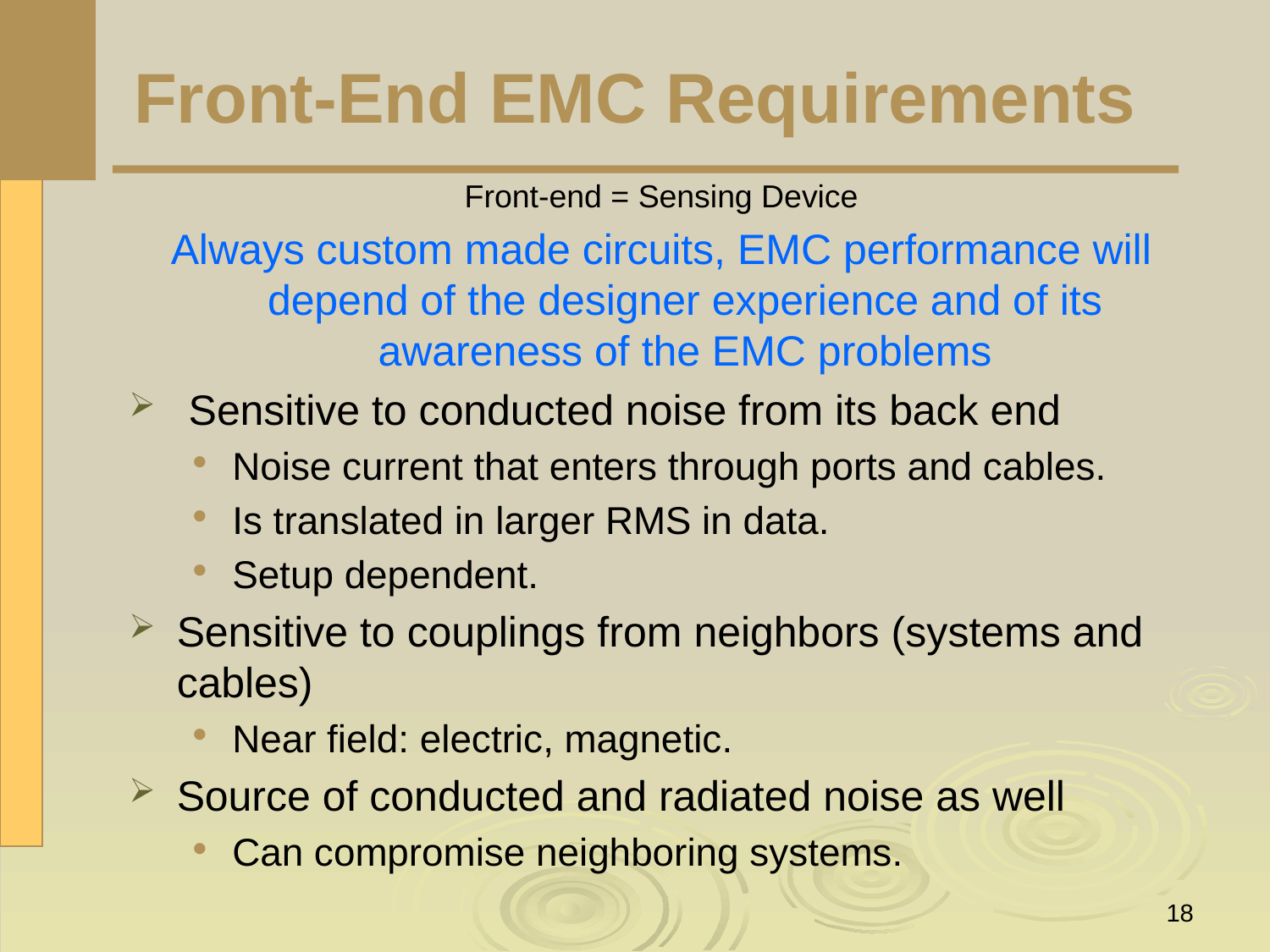

# Front-End EMC Requirements
Front-end = Sensing Device
Always custom made circuits, EMC performance will depend of the designer experience and of its awareness of the EMC problems
 Sensitive to conducted noise from its back end
Noise current that enters through ports and cables.
Is translated in larger RMS in data.
Setup dependent.
Sensitive to couplings from neighbors (systems and cables)
Near field: electric, magnetic.
Source of conducted and radiated noise as well
Can compromise neighboring systems.

18